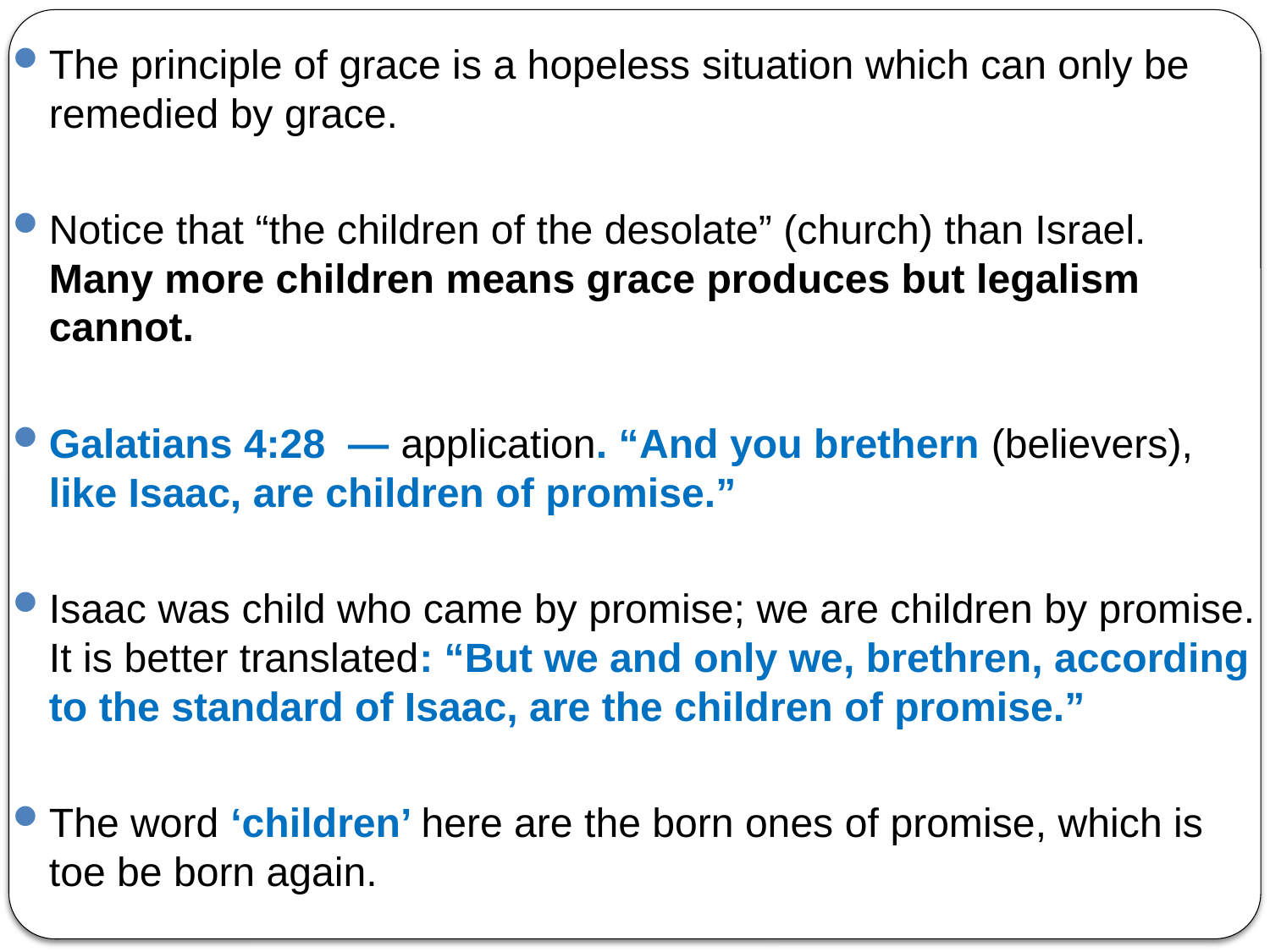

The principle of grace is a hopeless situation which can only be remedied by grace.

Notice that “the children of the desolate” (church) than Israel.  Many more children means grace produces but legalism cannot.

Galatians 4:28  — application. “And you brethern (believers), like Isaac, are children of promise.”

Isaac was child who came by promise; we are children by promise. It is better translated: “But we and only we, brethren, according to the standard of Isaac, are the children of promise.”

The word ‘children’ here are the born ones of promise, which is toe be born again.